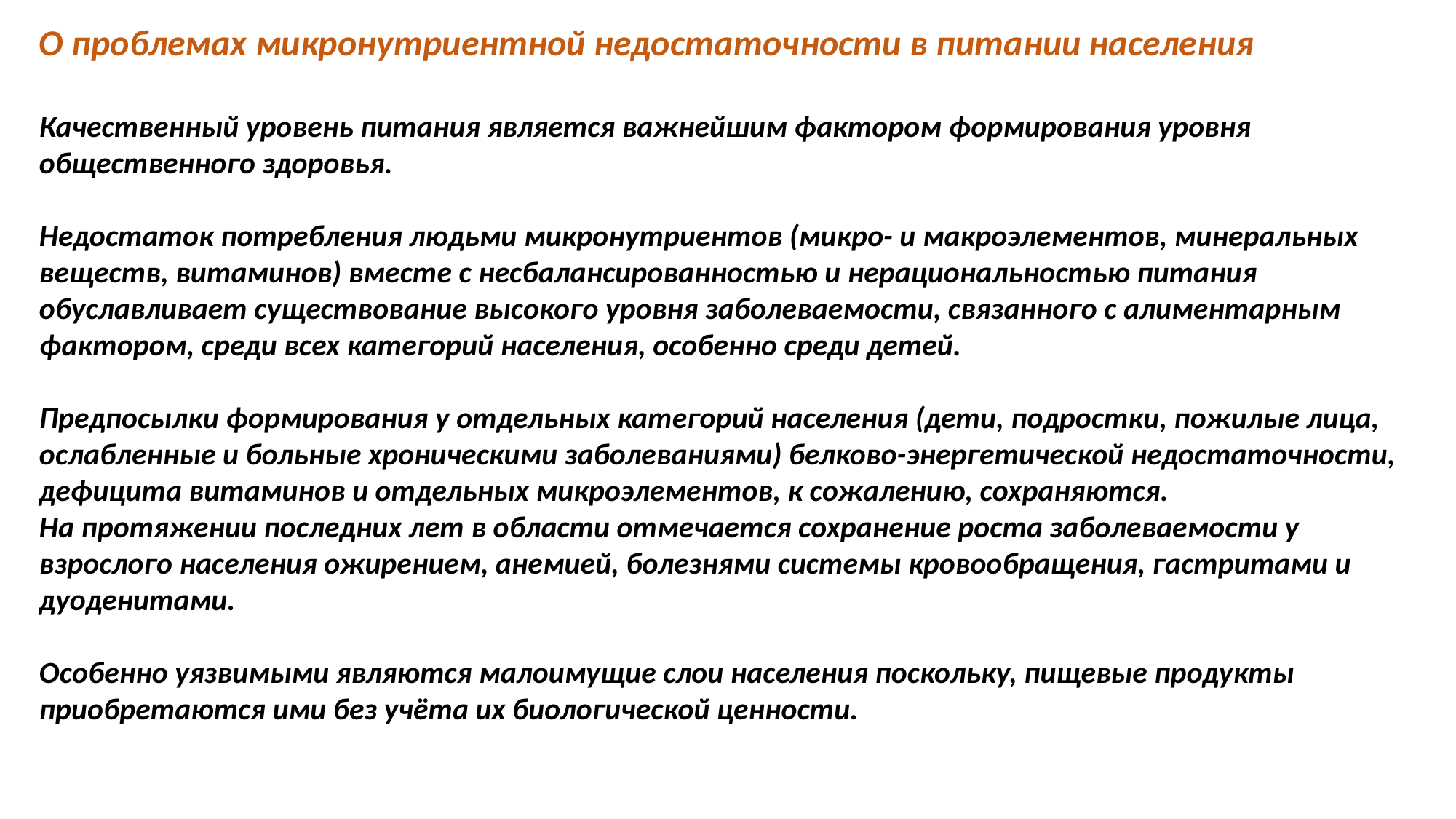

О проблемах микронутриентной недостаточности в питании населения

Качественный уровень питания является важнейшим фактором формирования уровня общественного здоровья.

Недостаток потребления людьми микронутриентов (микро- и макроэлементов, минеральных веществ, витаминов) вместе с несбалансированностью и нерациональностью питания обуславливает существование высокого уровня заболеваемости, связанного с алиментарным фактором, среди всех категорий населения, особенно среди детей.

Предпосылки формирования у отдельных категорий населения (дети, подростки, пожилые лица, ослабленные и больные хроническими заболеваниями) белково-энергетической недостаточности, дефицита витаминов и отдельных микроэлементов, к сожалению, сохраняются.
На протяжении последних лет в области отмечается сохранение роста заболеваемости у взрослого населения ожирением, анемией, болезнями системы кровообращения, гастритами и дуоденитами.

Особенно уязвимыми являются малоимущие слои населения поскольку, пищевые продукты приобретаются ими без учёта их биологической ценности.